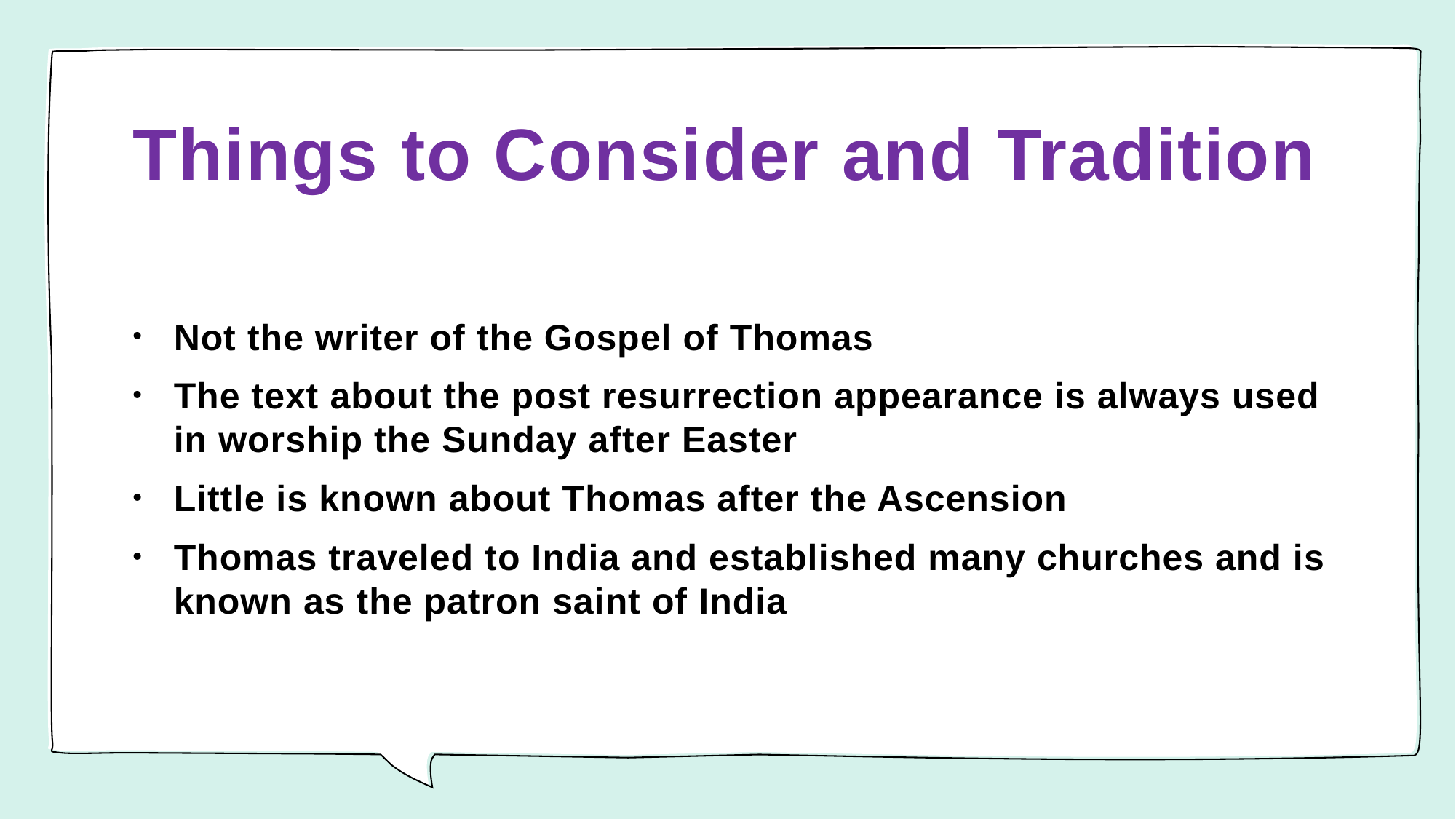

# Things to Consider and Tradition

Not the writer of the Gospel of Thomas
The text about the post resurrection appearance is always used in worship the Sunday after Easter
Little is known about Thomas after the Ascension
Thomas traveled to India and established many churches and is known as the patron saint of India